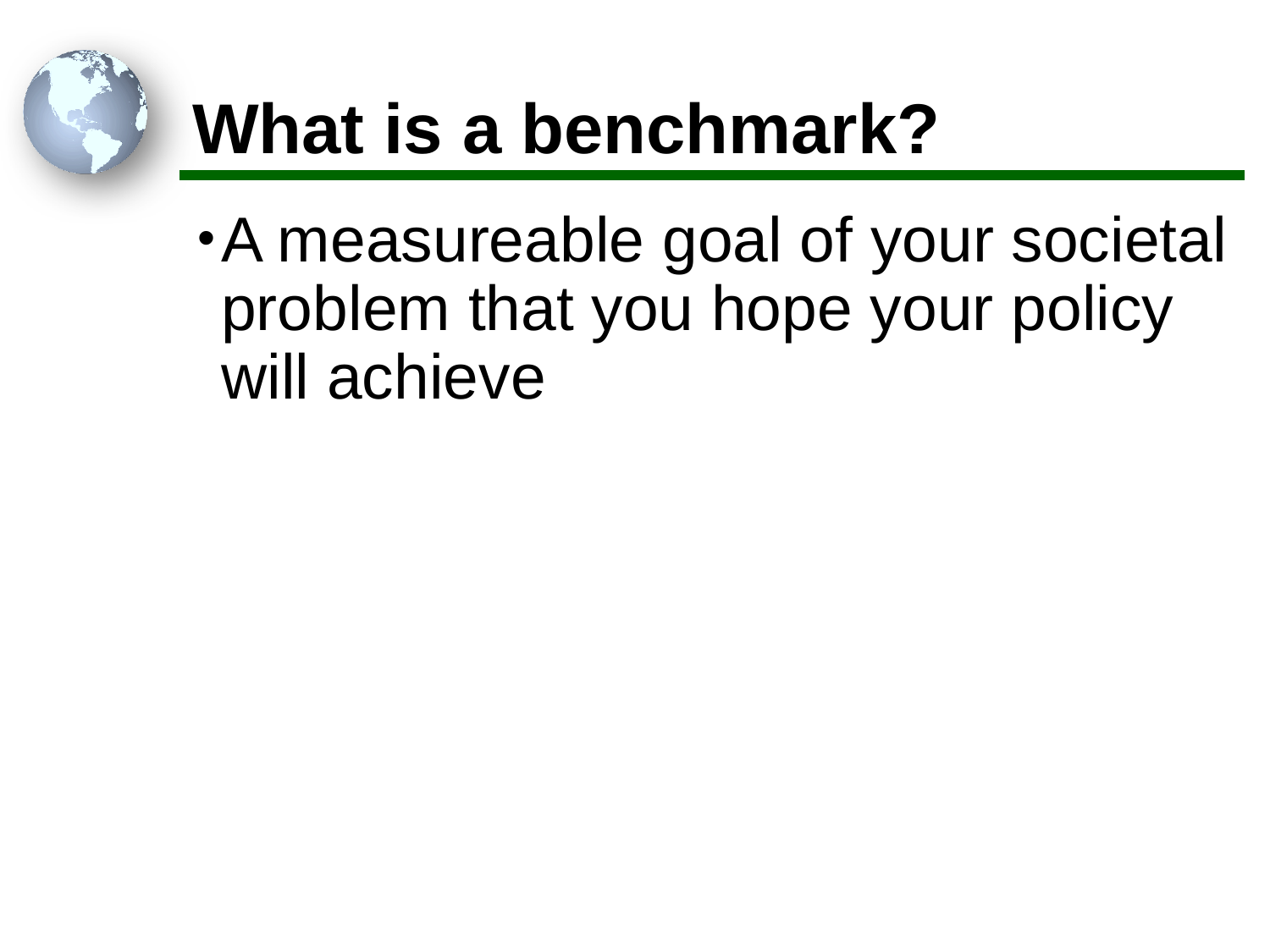

# What is a benchmark?
A measureable goal of your societal problem that you hope your policy will achieve